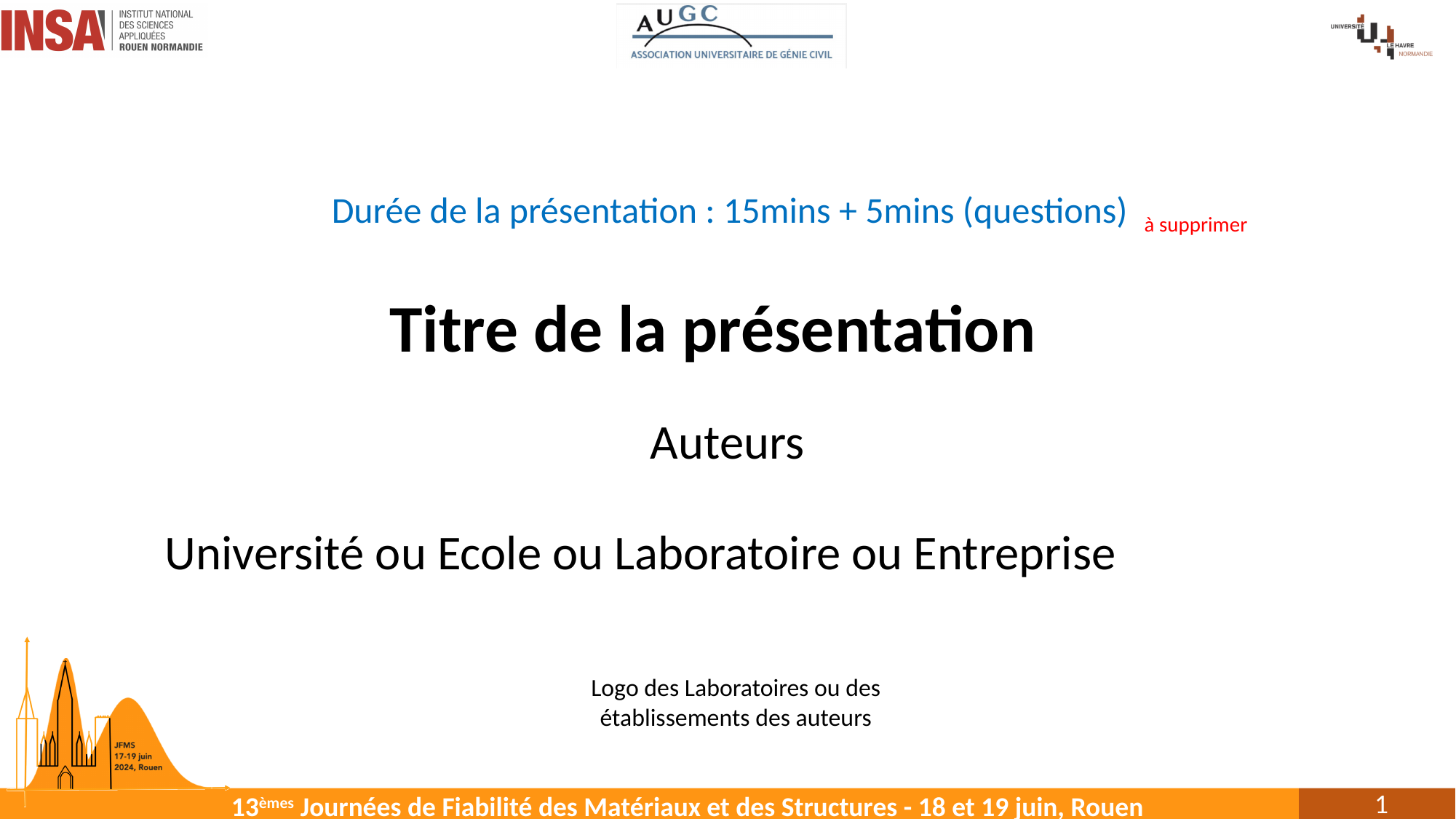

Durée de la présentation : 15mins + 5mins (questions)  à supprimer
Titre de la présentation
Auteurs
Université ou Ecole ou Laboratoire ou Entreprise
Logo des Laboratoires ou des établissements des auteurs
1